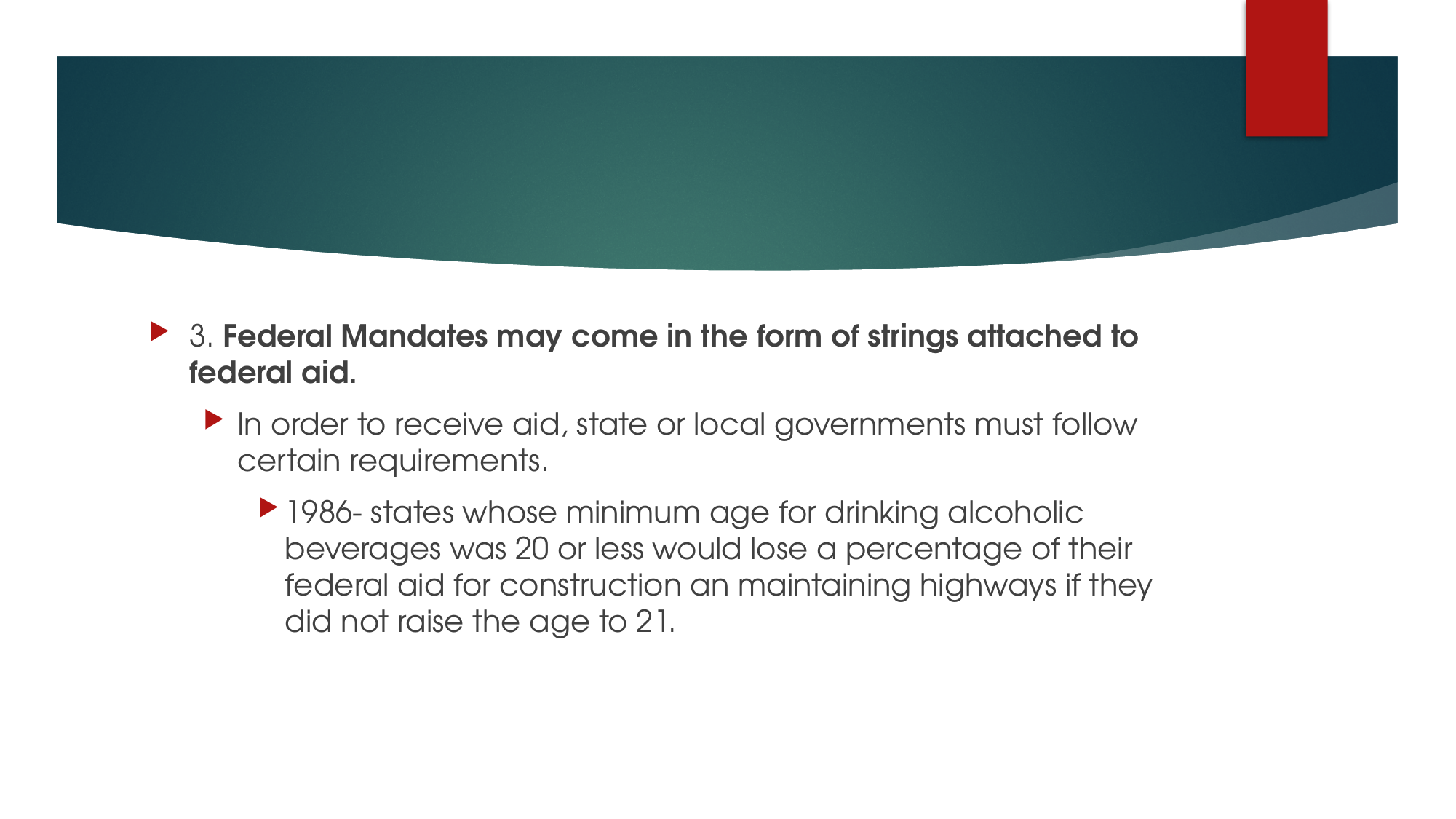

#
3. Federal Mandates may come in the form of strings attached to federal aid.
In order to receive aid, state or local governments must follow certain requirements.
1986- states whose minimum age for drinking alcoholic beverages was 20 or less would lose a percentage of their federal aid for construction an maintaining highways if they did not raise the age to 21.